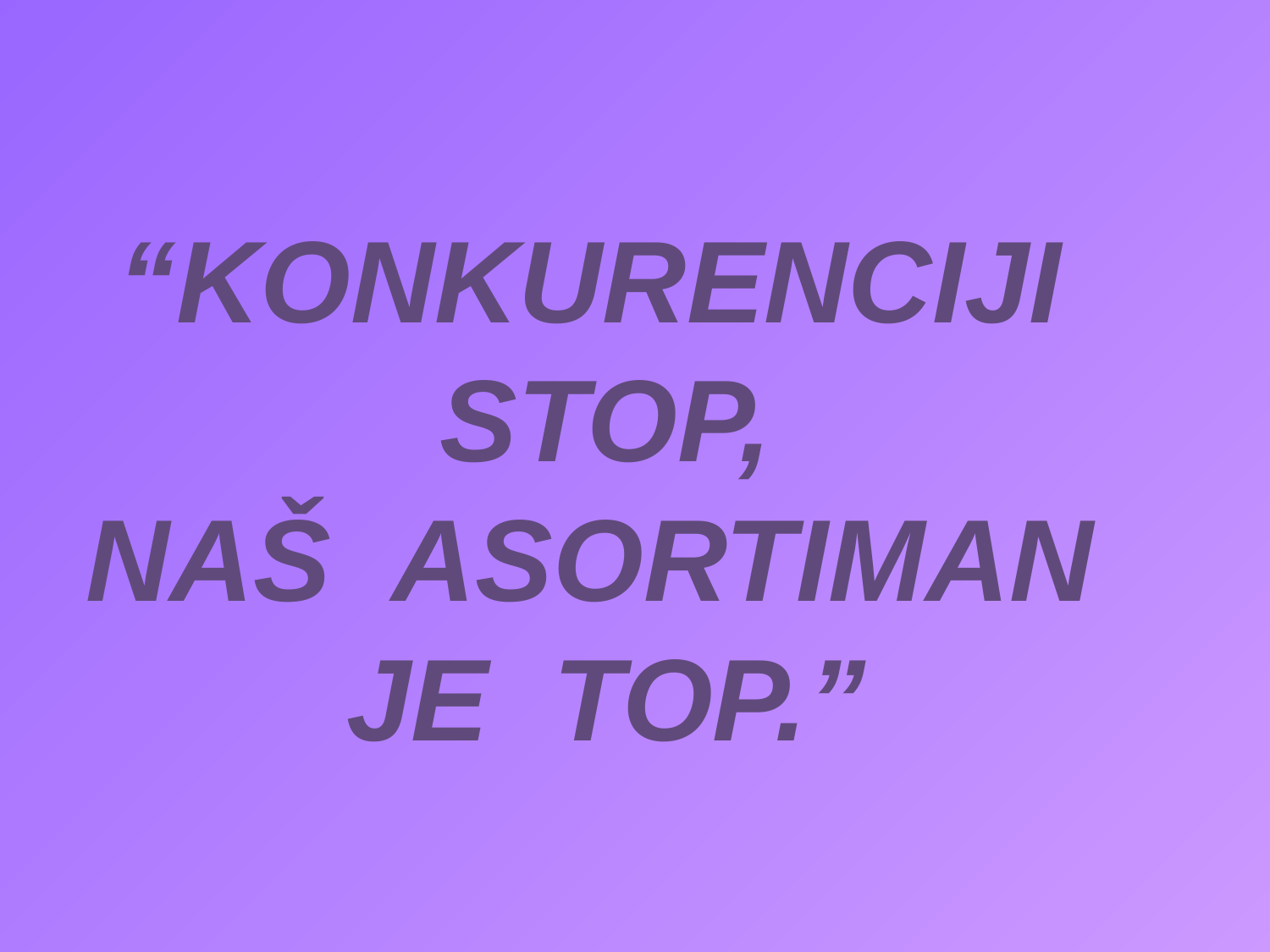

# “KONKURENCIJI  STOP, NAŠ  ASORTIMAN  JE  TOP.”